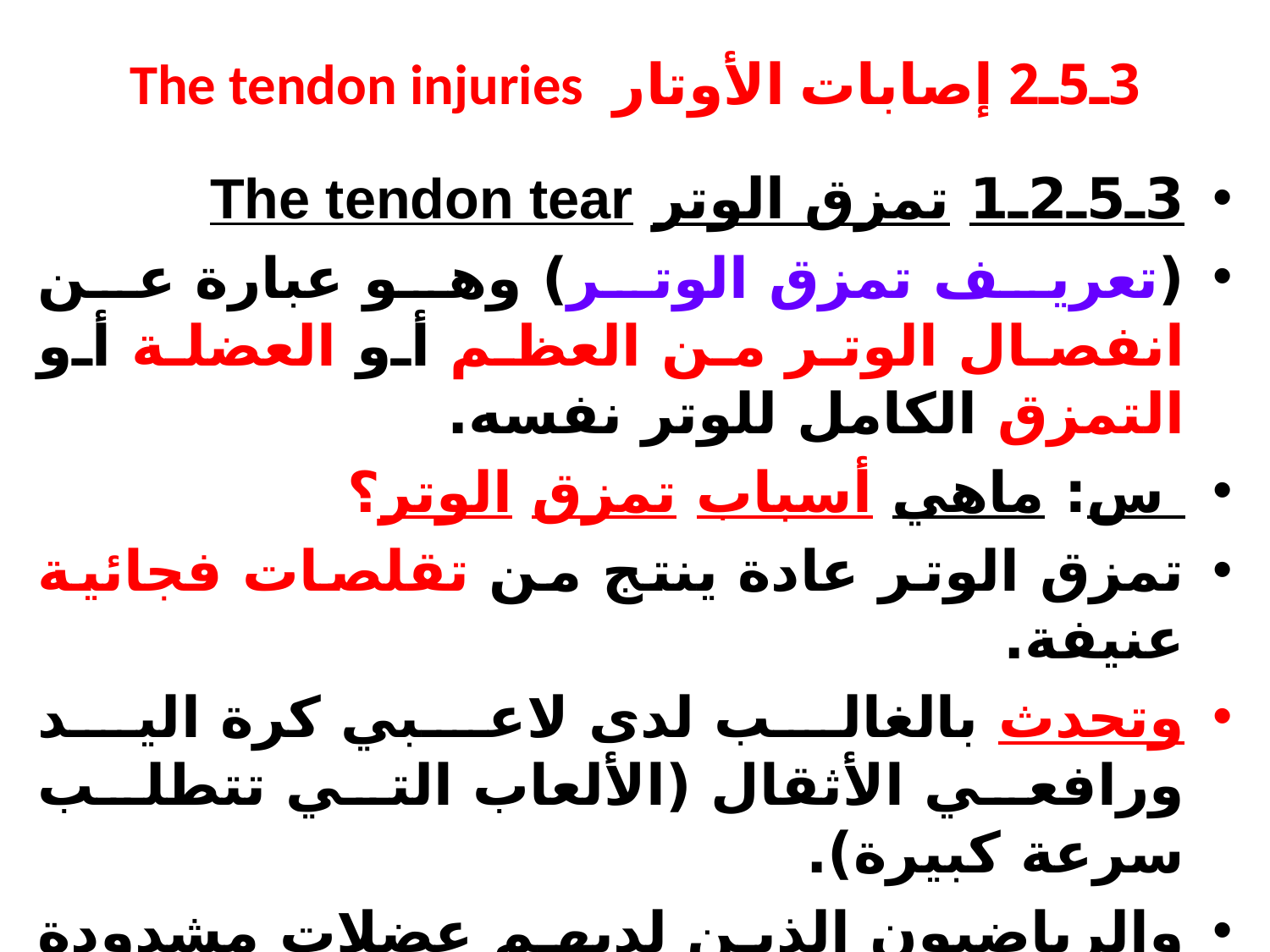

# 3ـ5ـ2 إصابات الأوتار  The tendon injuries
3ـ5ـ2ـ1 تمزق الوتر The tendon tear
(تعريف تمزق الوتر) وهو عبارة عن انفصال الوتر من العظم أو العضلة أو التمزق الكامل للوتر نفسه.
 س: ماهي أسباب تمزق الوتر؟
تمزق الوتر عادة ينتج من تقلصات فجائية عنيفة.
وتحدث بالغالب لدى لاعبي كرة اليد ورافعي الأثقال (الألعاب التي تتطلب سرعة كبيرة).
والرياضيون الذين لديهم عضلات مشدودة أكثر عرضة لتمزق الأوتار.